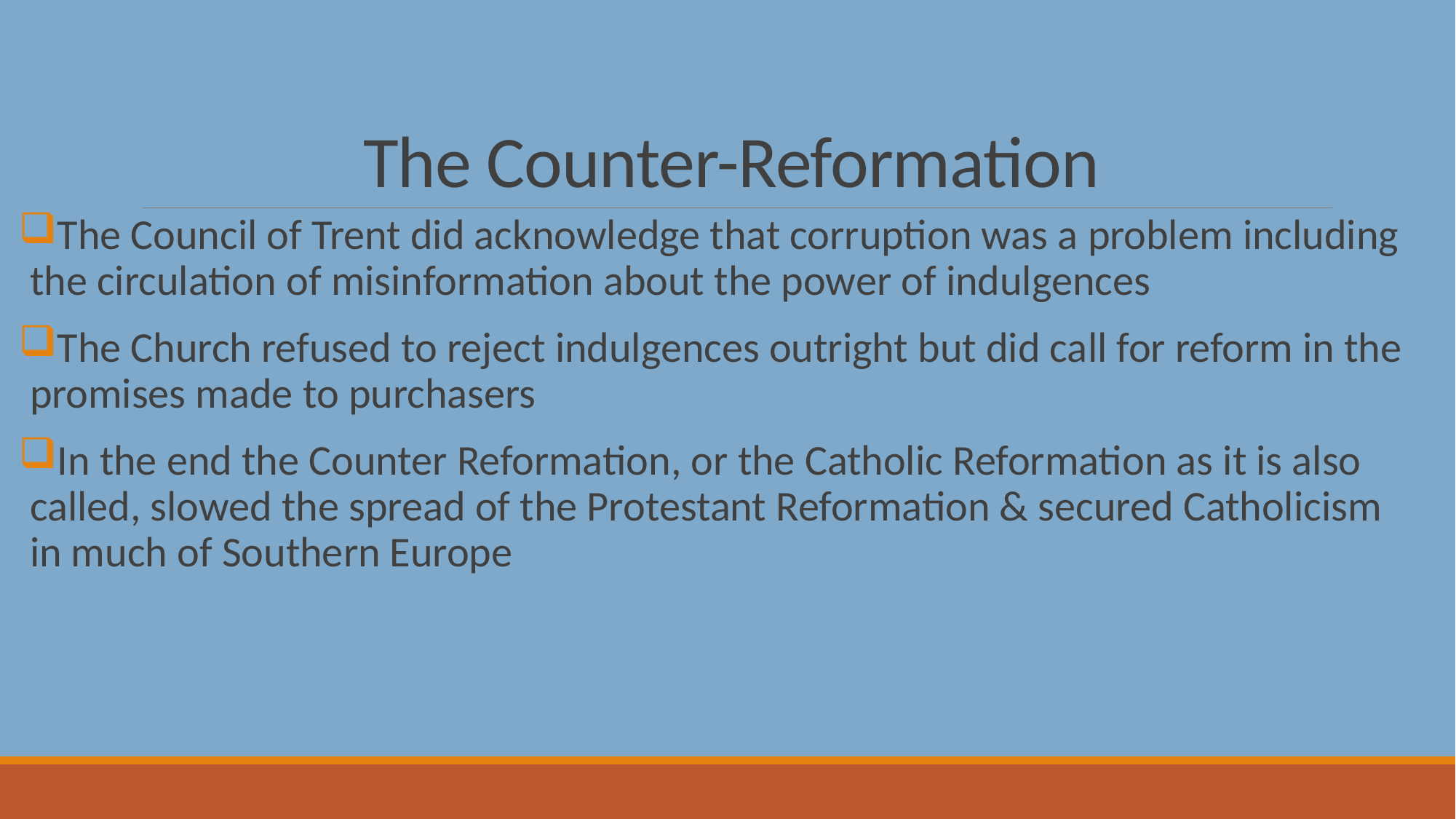

# The Counter-Reformation
The Council of Trent did acknowledge that corruption was a problem including the circulation of misinformation about the power of indulgences
The Church refused to reject indulgences outright but did call for reform in the promises made to purchasers
In the end the Counter Reformation, or the Catholic Reformation as it is also called, slowed the spread of the Protestant Reformation & secured Catholicism in much of Southern Europe